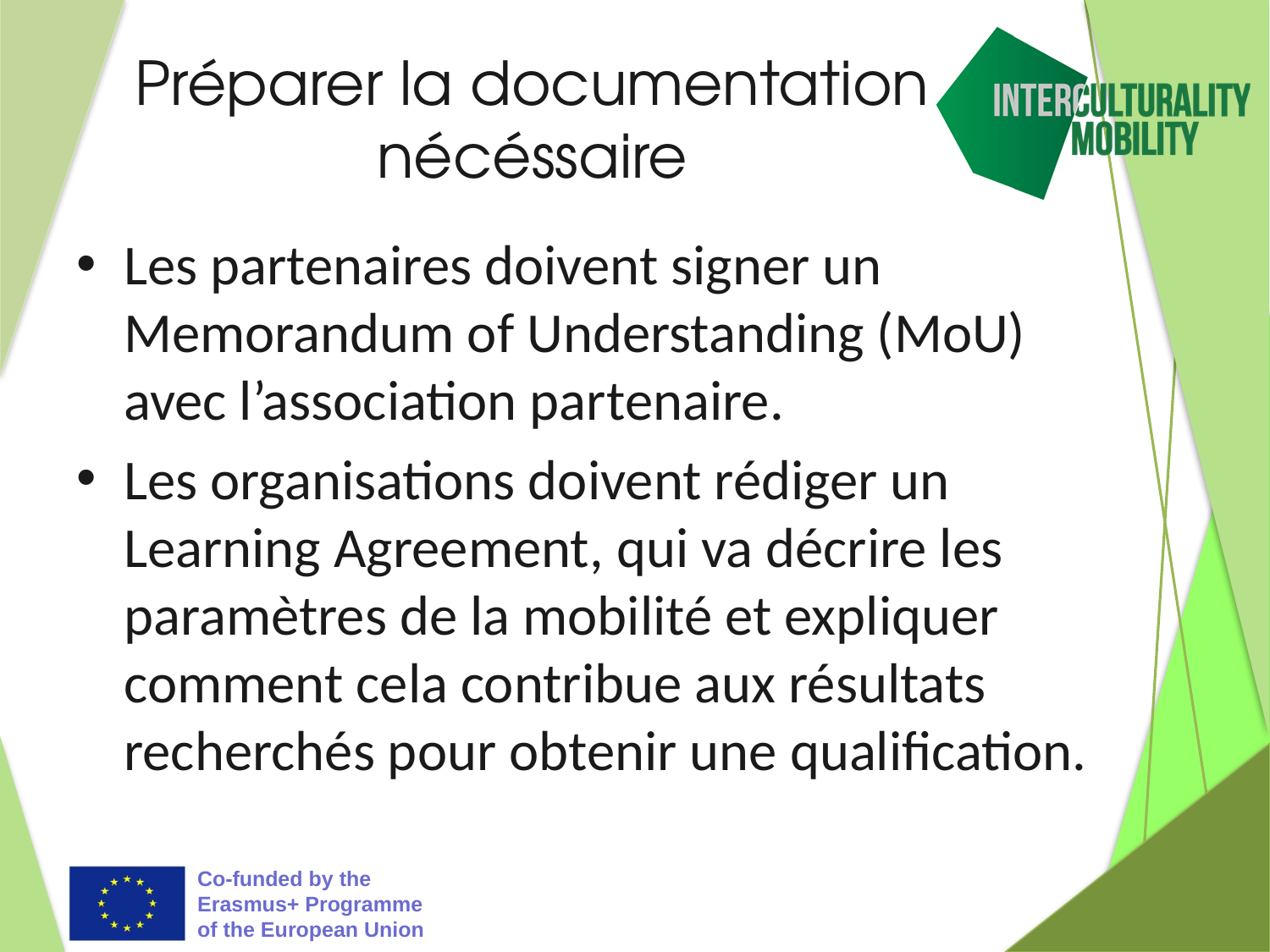

# Préparer la documentation nécéssaire
Les partenaires doivent signer un Memorandum of Understanding (MoU) avec l’association partenaire.
Les organisations doivent rédiger un Learning Agreement, qui va décrire les paramètres de la mobilité et expliquer comment cela contribue aux résultats recherchés pour obtenir une qualification.